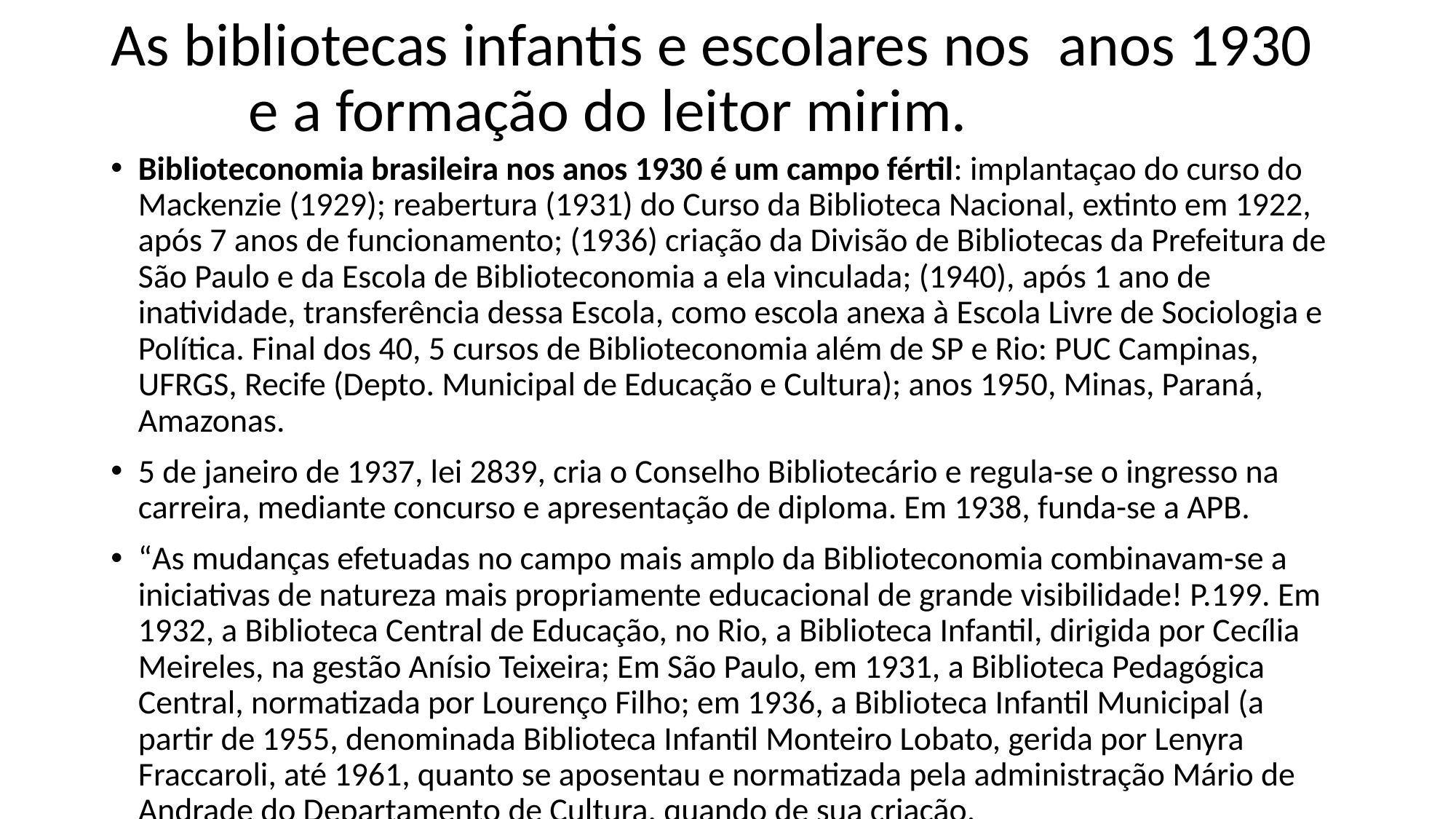

# As bibliotecas infantis e escolares nos  anos 1930 e a formação do leitor mirim.
Biblioteconomia brasileira nos anos 1930 é um campo fértil: implantaçao do curso do Mackenzie (1929); reabertura (1931) do Curso da Biblioteca Nacional, extinto em 1922, após 7 anos de funcionamento; (1936) criação da Divisão de Bibliotecas da Prefeitura de São Paulo e da Escola de Biblioteconomia a ela vinculada; (1940), após 1 ano de inatividade, transferência dessa Escola, como escola anexa à Escola Livre de Sociologia e Política. Final dos 40, 5 cursos de Biblioteconomia além de SP e Rio: PUC Campinas, UFRGS, Recife (Depto. Municipal de Educação e Cultura); anos 1950, Minas, Paraná, Amazonas.
5 de janeiro de 1937, lei 2839, cria o Conselho Bibliotecário e regula-se o ingresso na carreira, mediante concurso e apresentação de diploma. Em 1938, funda-se a APB.
“As mudanças efetuadas no campo mais amplo da Biblioteconomia combinavam-se a iniciativas de natureza mais propriamente educacional de grande visibilidade! P.199. Em 1932, a Biblioteca Central de Educação, no Rio, a Biblioteca Infantil, dirigida por Cecília Meireles, na gestão Anísio Teixeira; Em São Paulo, em 1931, a Biblioteca Pedagógica Central, normatizada por Lourenço Filho; em 1936, a Biblioteca Infantil Municipal (a partir de 1955, denominada Biblioteca Infantil Monteiro Lobato, gerida por Lenyra Fraccaroli, até 1961, quanto se aposentau e normatizada pela administração Mário de Andrade do Departamento de Cultura, quando de sua criação.